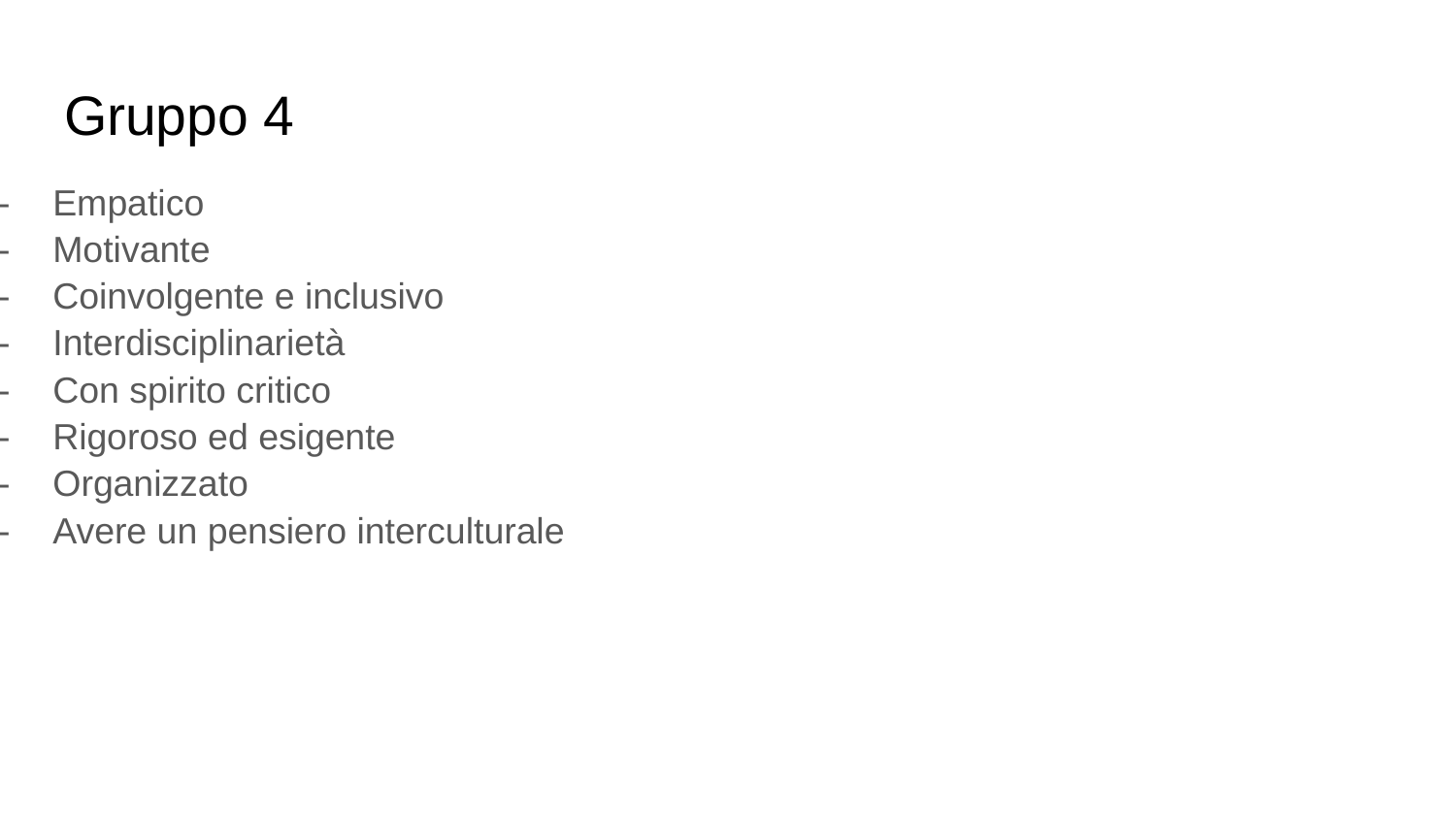

# Gruppo 4
Empatico
Motivante
Coinvolgente e inclusivo
Interdisciplinarietà
Con spirito critico
Rigoroso ed esigente
Organizzato
Avere un pensiero interculturale